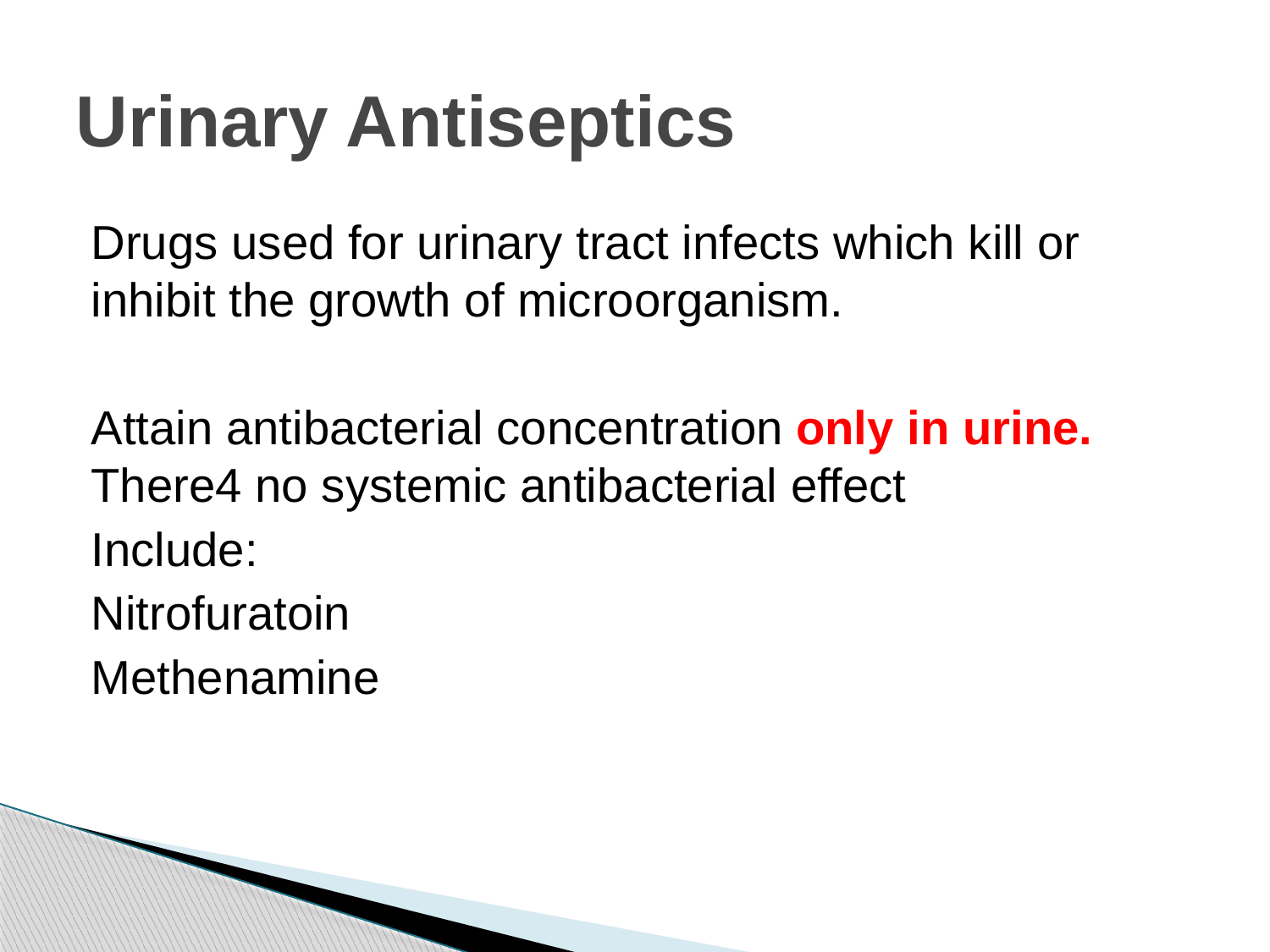

# Urinary Antiseptics
Drugs used for urinary tract infects which kill or inhibit the growth of microorganism.

Attain antibacterial concentration only in urine. There4 no systemic antibacterial effect
Include:
Nitrofuratoin
Methenamine